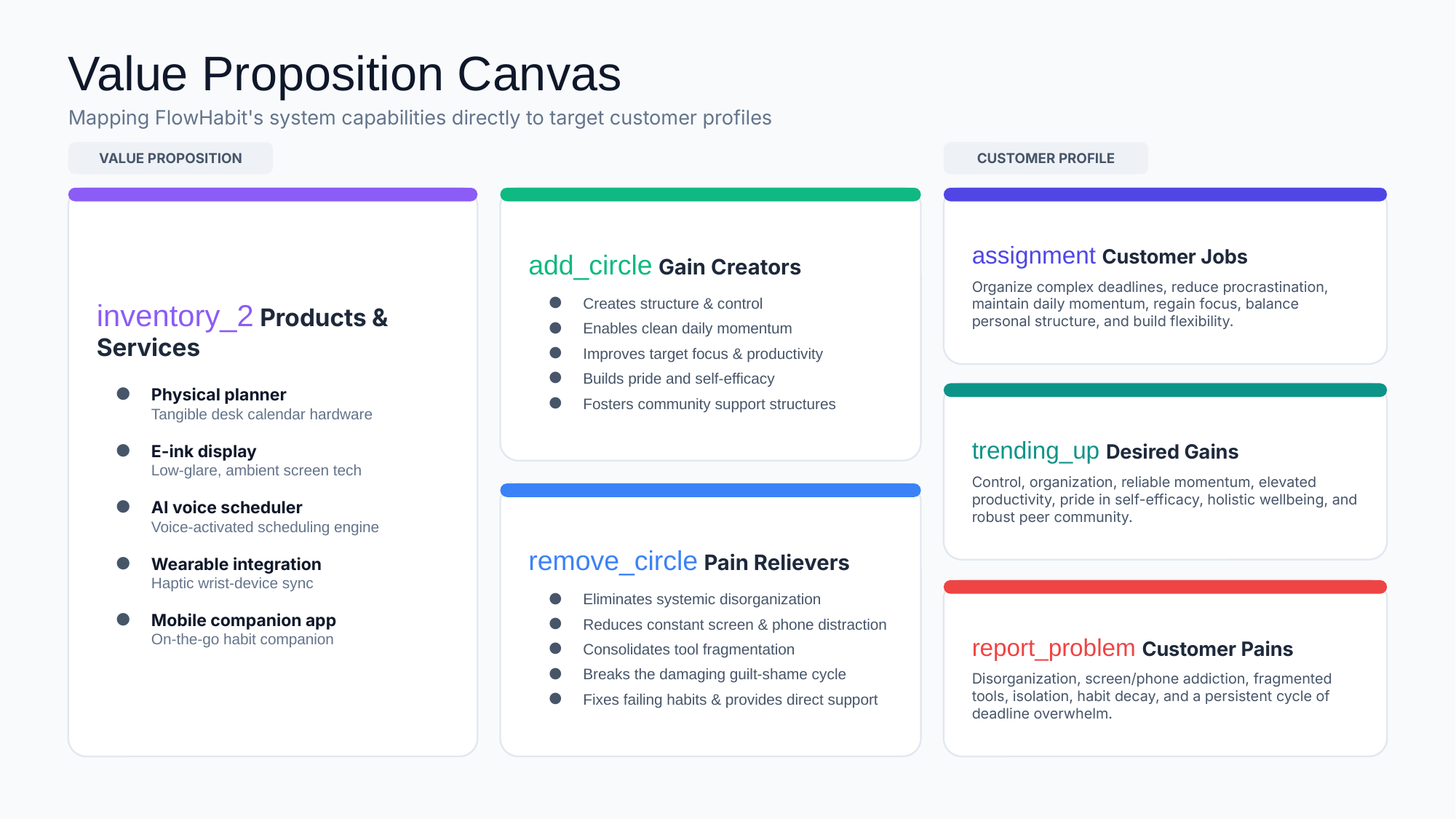

Value Proposition Canvas
Mapping FlowHabit's system capabilities directly to target customer profiles

VALUE PROPOSITION

inventory_2 Products & Services
Physical planner
Tangible desk calendar hardware
E-ink display
Low-glare, ambient screen tech
AI voice scheduler
Voice-activated scheduling engine
Wearable integration
Haptic wrist-device sync
Mobile companion app
On-the-go habit companion
add_circle Gain Creators
Creates structure & control
Enables clean daily momentum
Improves target focus & productivity
Builds pride and self-efficacy
Fosters community support structures

remove_circle Pain Relievers
Eliminates systemic disorganization
Reduces constant screen & phone distraction
Consolidates tool fragmentation
Breaks the damaging guilt-shame cycle
Fixes failing habits & provides direct support

CUSTOMER PROFILE

assignment Customer Jobs
Organize complex deadlines, reduce procrastination, maintain daily momentum, regain focus, balance personal structure, and build flexibility.

trending_up Desired Gains
Control, organization, reliable momentum, elevated productivity, pride in self-efficacy, holistic wellbeing, and robust peer community.

report_problem Customer Pains
Disorganization, screen/phone addiction, fragmented tools, isolation, habit decay, and a persistent cycle of deadline overwhelm.